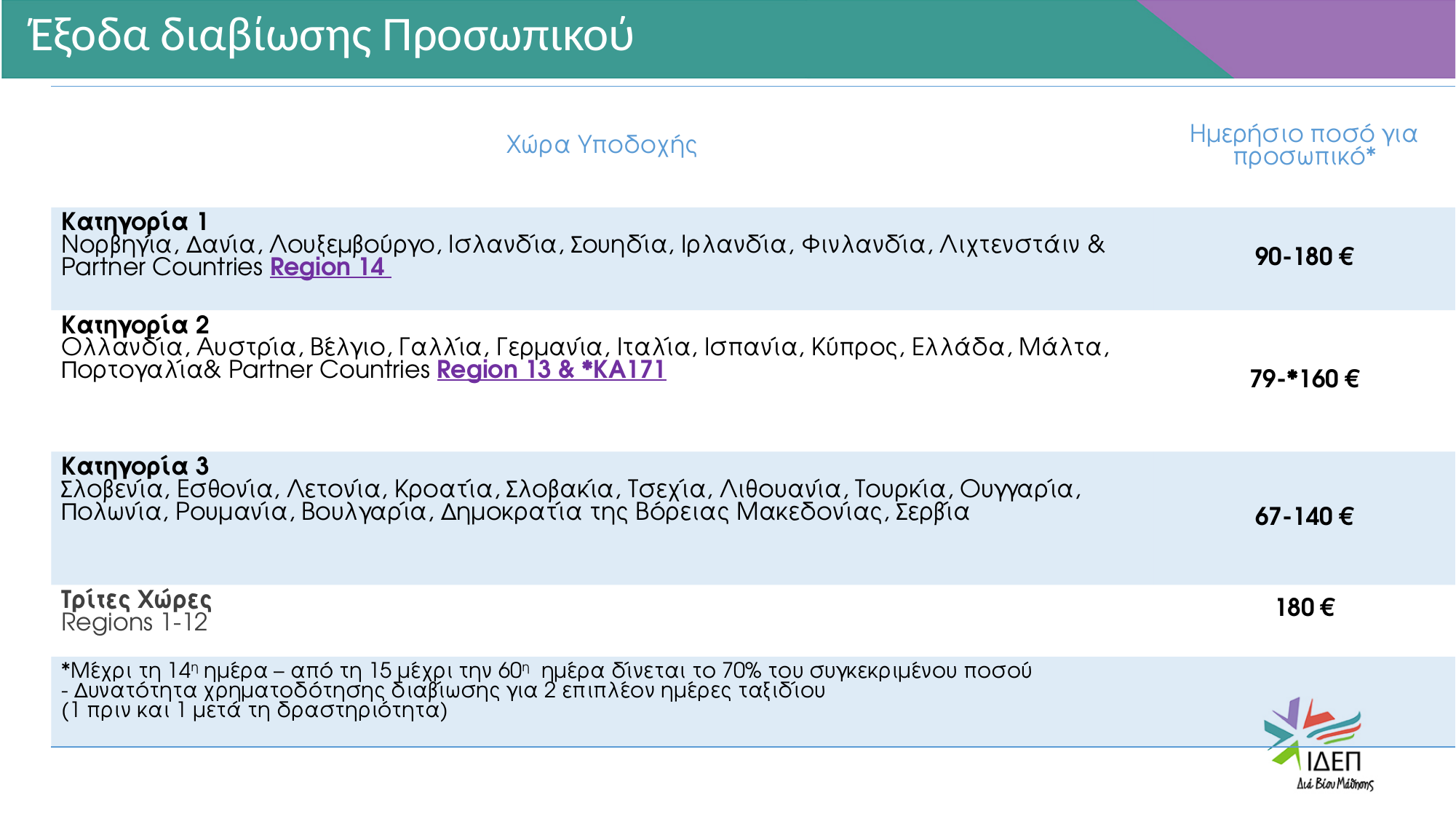

Έξοδα διαβίωσης Προσωπικού
| Χώρα Υποδοχής | Ημερήσιο ποσό για προσωπικό\* |
| --- | --- |
| Κατηγορία 1 Νορβηγία, Δανία, Λουξεμβούργο, Ισλανδία, Σουηδία, Ιρλανδία, Φινλανδία, Λιχτενστάιν & Partner Countries Region 14 | 90-180 € |
| Κατηγορία 2 Ολλανδία, Αυστρία, Βέλγιο, Γαλλία, Γερμανία, Ιταλία, Ισπανία, Κύπρος, Ελλάδα, Μάλτα, Πορτογαλία& Partner Countries Region 13 & \*ΚΑ171 | 79-\*160 € |
| Κατηγορία 3 Σλοβενία, Εσθονία, Λετονία, Κροατία, Σλοβακία, Τσεχία, Λιθουανία, Τουρκία, Ουγγαρία, Πολωνία, Ρουμανία, Βουλγαρία, Δημοκρατία της Bόρειας Μακεδονίας, Σερβία | 67-140 € |
| Τρίτες Χώρες Regions 1-12 | 180 € |
| \*Μέχρι τη 14η ημέρα – από τη 15 μέχρι την 60η ημέρα δίνεται το 70% του συγκεκριμένου ποσού - Δυνατότητα χρηματοδότησης διαβίωσης για 2 επιπλέον ημέρες ταξιδίου (1 πριν και 1 μετά τη δραστηριότητα) |  |